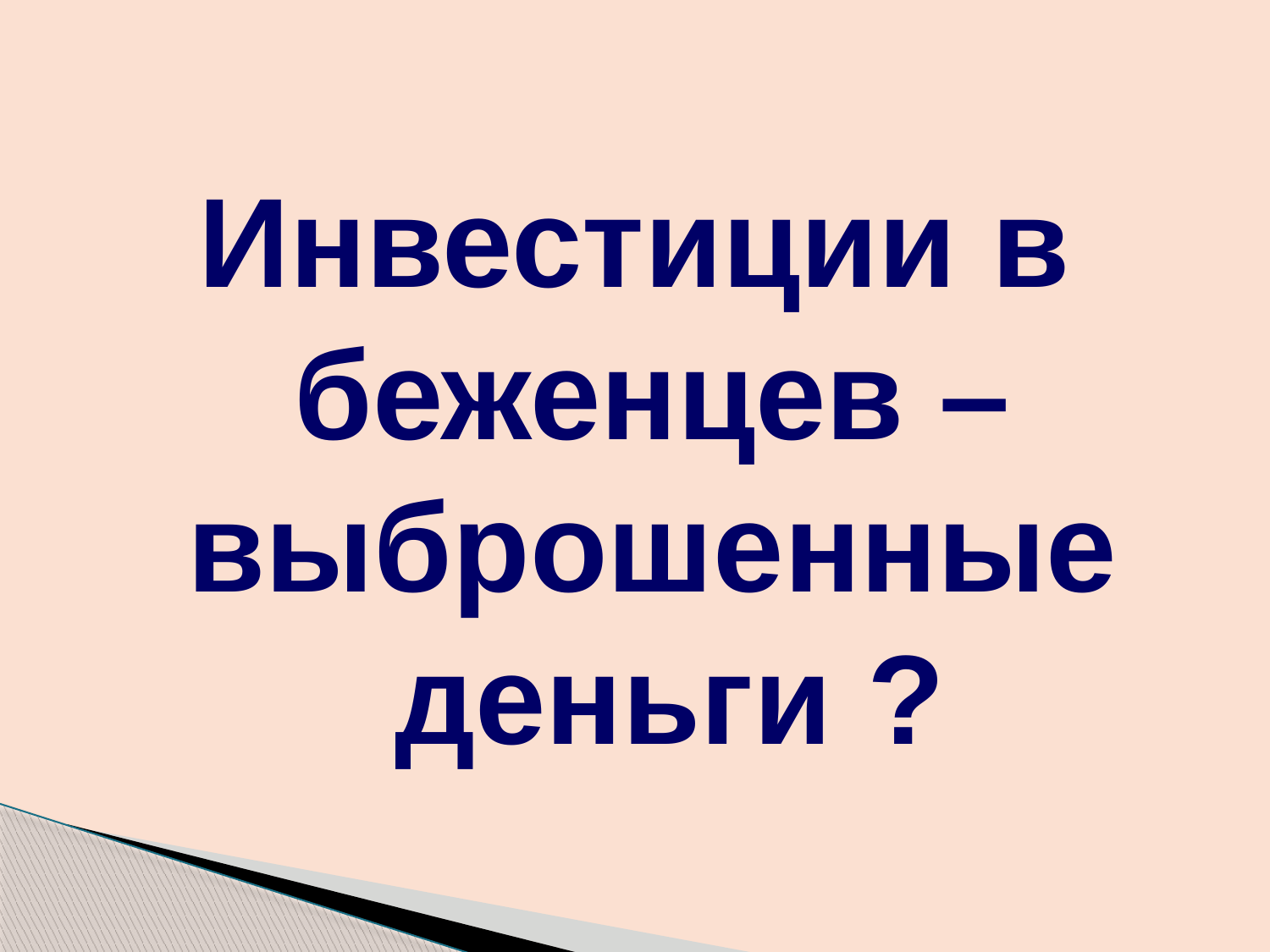

# Инвестиции в беженцев – выброшенные деньги ?